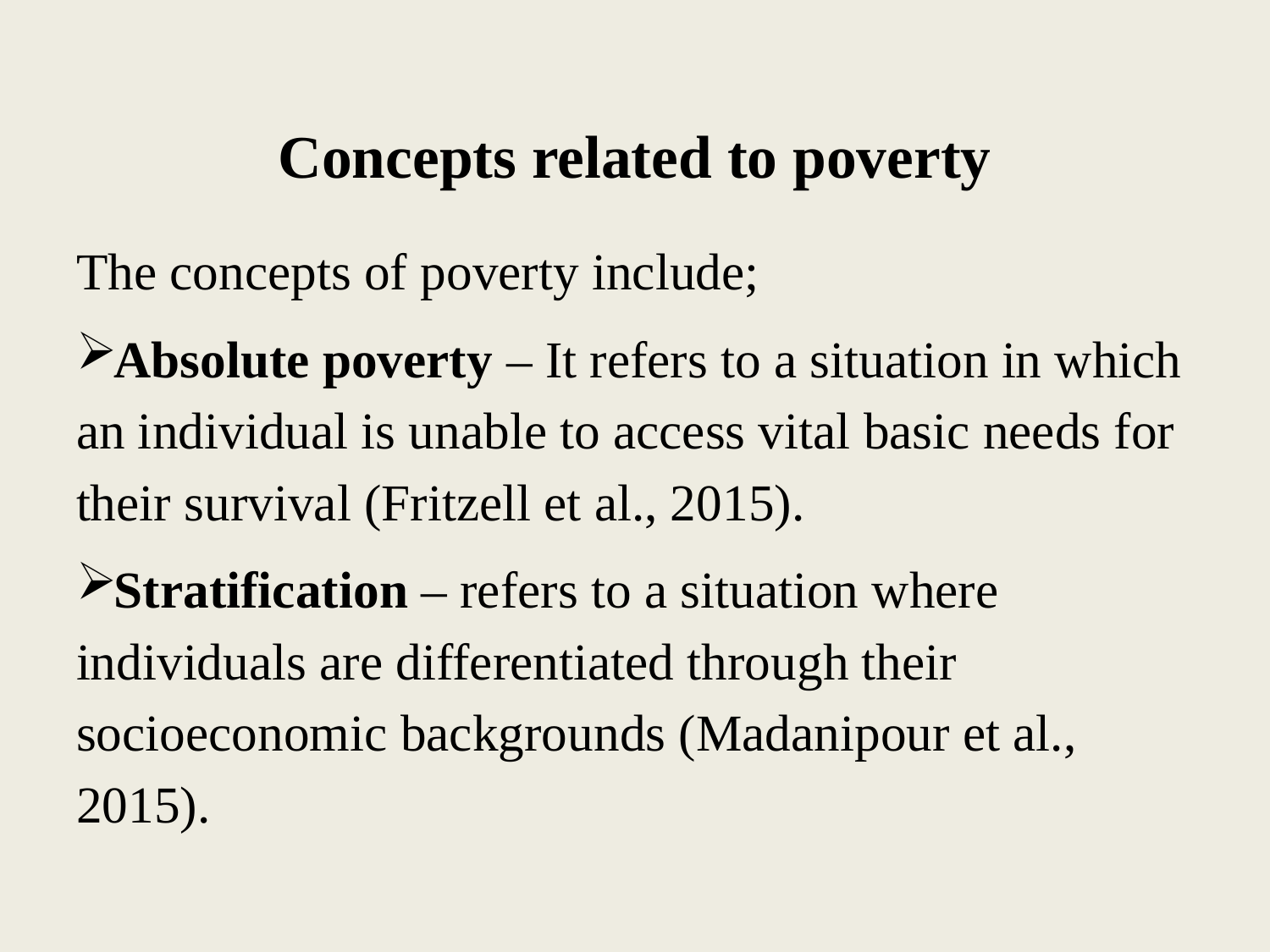

# Concepts related to poverty
The concepts of poverty include;
Absolute poverty – It refers to a situation in which an individual is unable to access vital basic needs for their survival (Fritzell et al., 2015).
Stratification – refers to a situation where individuals are differentiated through their socioeconomic backgrounds (Madanipour et al., 2015).